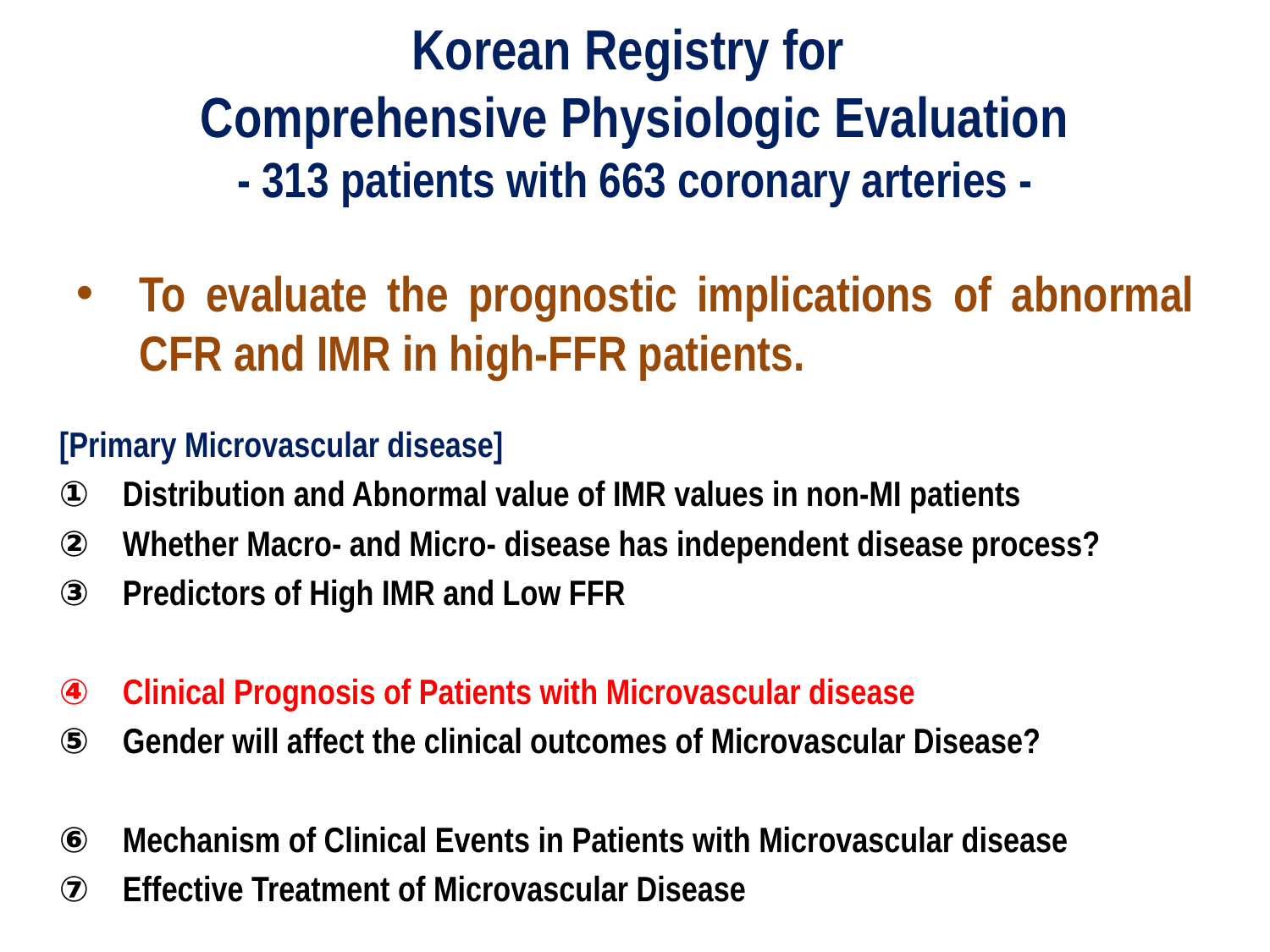

Korean Registry for
Comprehensive Physiologic Evaluation
- 313 patients with 663 coronary arteries -
To evaluate the prognostic implications of abnormal CFR and IMR in high-FFR patients.
[Primary Microvascular disease]
Distribution and Abnormal value of IMR values in non-MI patients
Whether Macro- and Micro- disease has independent disease process?
Predictors of High IMR and Low FFR

Clinical Prognosis of Patients with Microvascular disease
Gender will affect the clinical outcomes of Microvascular Disease?

Mechanism of Clinical Events in Patients with Microvascular disease
Effective Treatment of Microvascular Disease